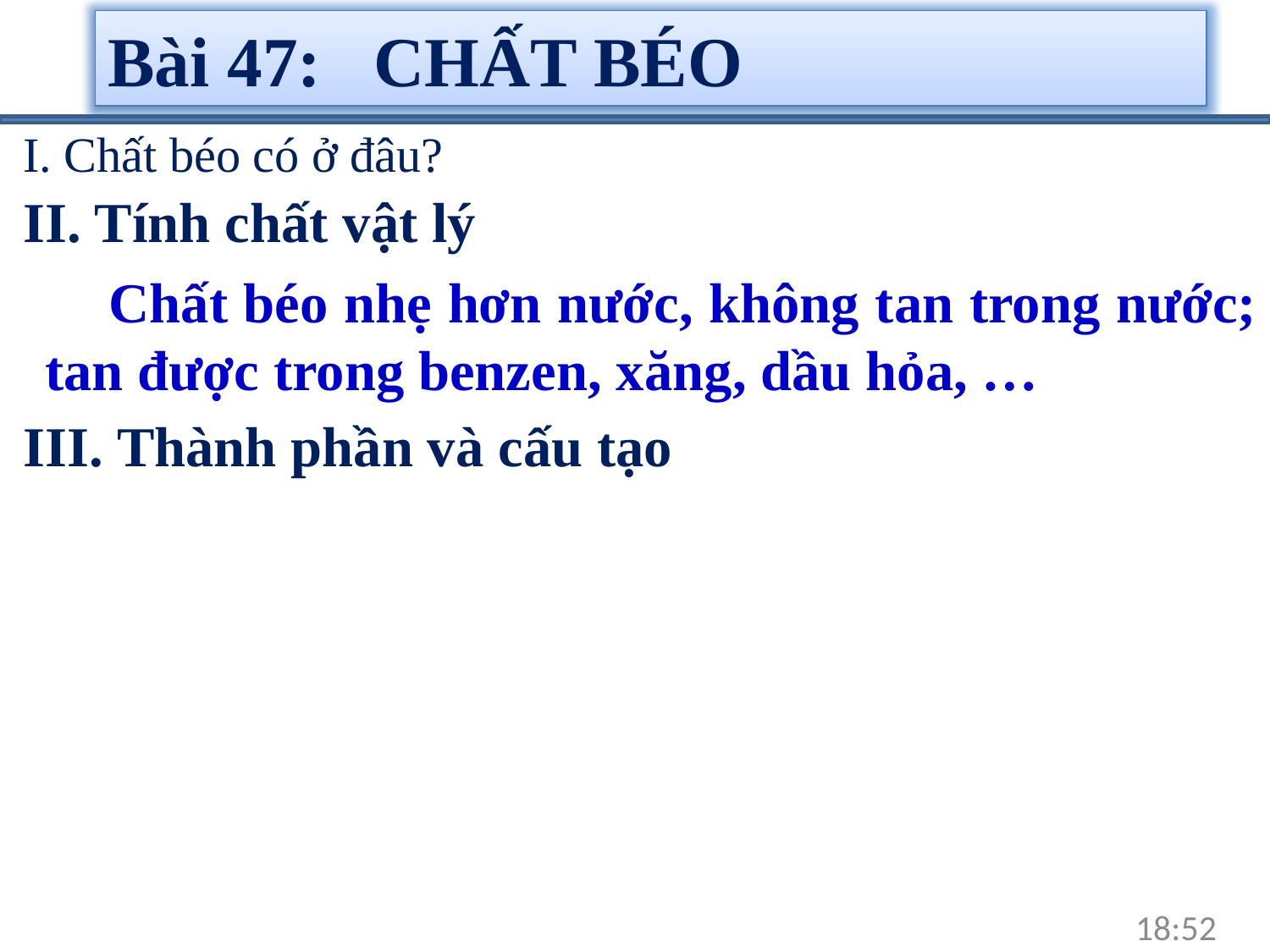

Bài 47:   CHẤT BÉO

I. Chất béo có ở đâu?
II. Tính chất vật lý
    Chất béo nhẹ hơn nước, không tan trong nước; tan được trong benzen, xăng, dầu hỏa, …
III. Thành phần và cấu tạo
18:52